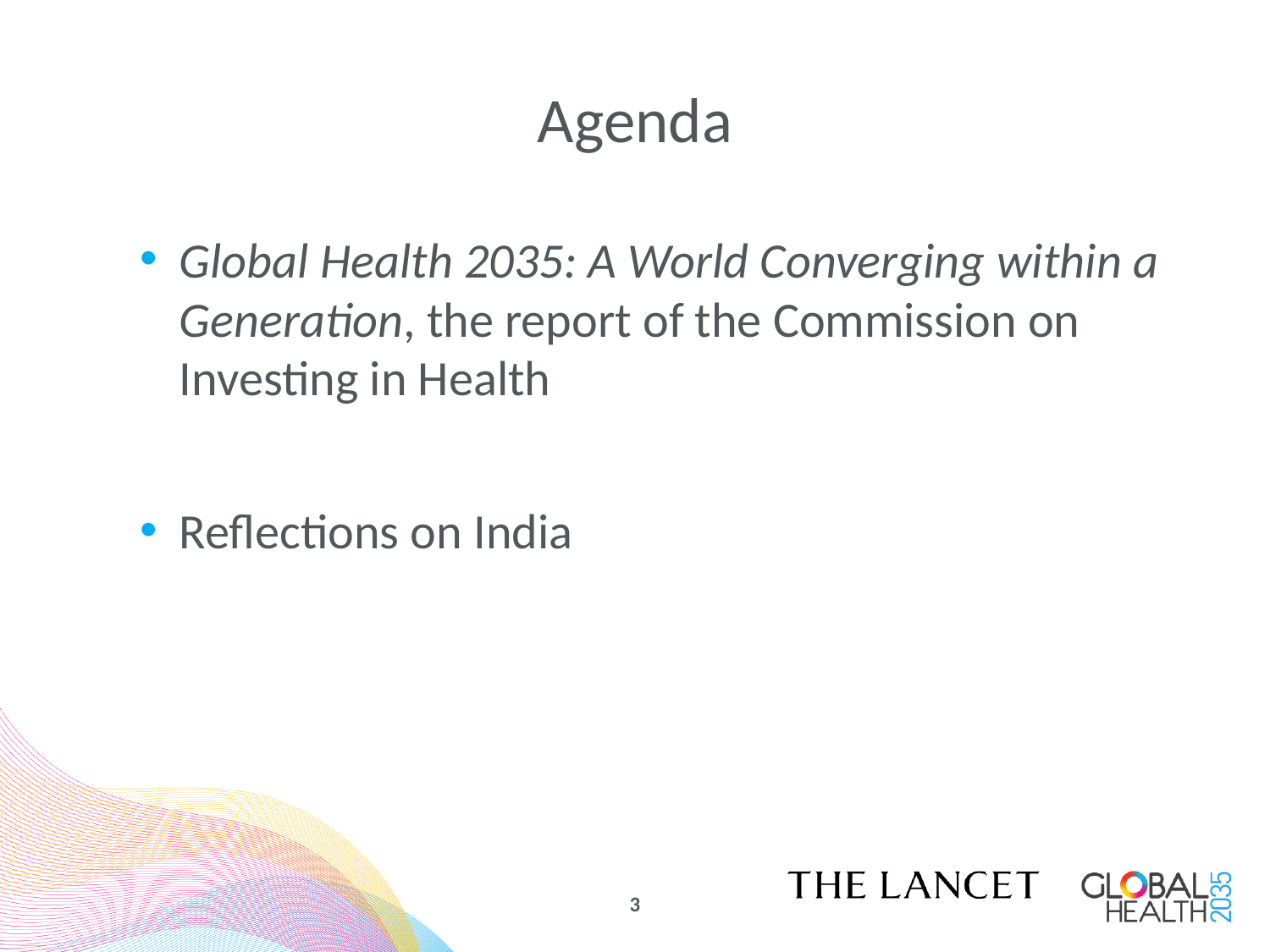

# Agenda
Global Health 2035: A World Converging within a Generation, the report of the Commission on Investing in Health

Reflections on India

3